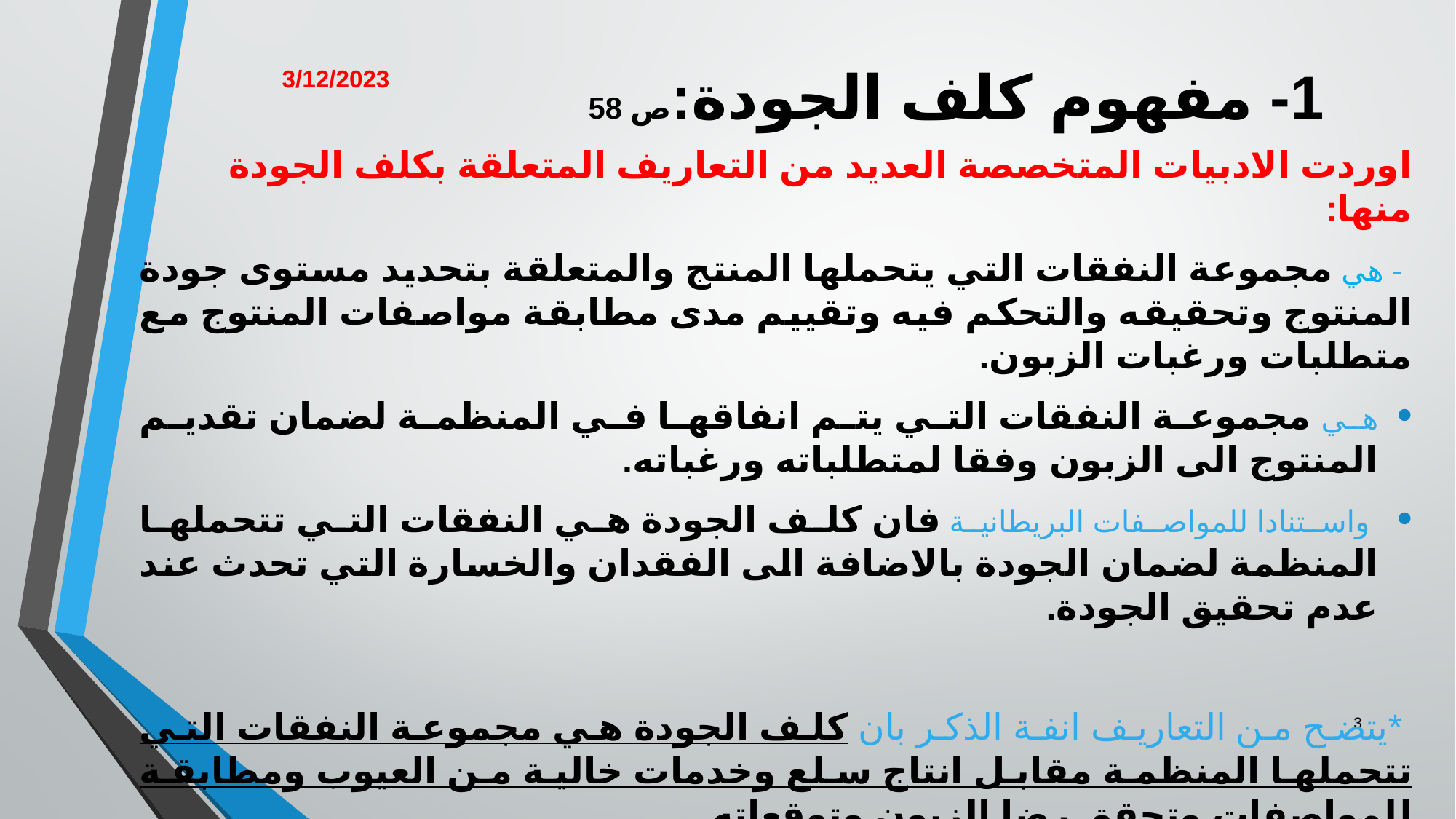

# 1- مفهوم كلف الجودة:ص 58
3/12/2023
اوردت الادبيات المتخصصة العديد من التعاريف المتعلقة بكلف الجودة منها:
 - هي مجموعة النفقات التي يتحملها المنتج والمتعلقة بتحديد مستوى جودة المنتوج وتحقيقه والتحكم فيه وتقييم مدى مطابقة مواصفات المنتوج مع متطلبات ورغبات الزبون.
هي مجموعة النفقات التي يتم انفاقها في المنظمة لضمان تقديم المنتوج الى الزبون وفقا لمتطلباته ورغباته.
 واستنادا للمواصفات البريطانية فان كلف الجودة هي النفقات التي تتحملها المنظمة لضمان الجودة بالاضافة الى الفقدان والخسارة التي تحدث عند عدم تحقيق الجودة.

 *يتضح من التعاريف انفة الذكر بان كلف الجودة هي مجموعة النفقات التي تتحملها المنظمة مقابل انتاج سلع وخدمات خالية من العيوب ومطابقة للمواصفات وتحقق رضا الزبون وتوقعاته.
3